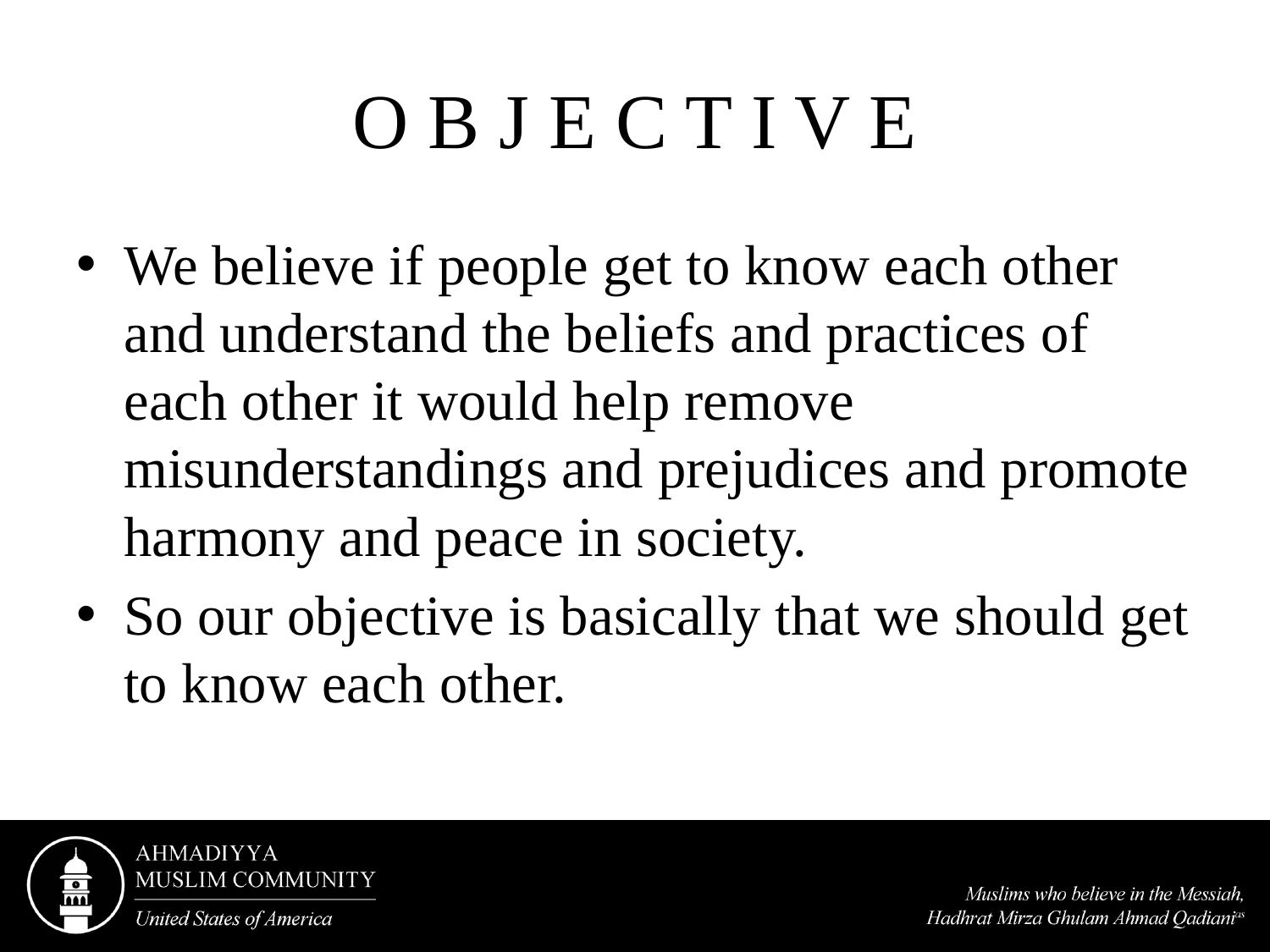

# O B J E C T I V E
We believe if people get to know each other and understand the beliefs and practices of each other it would help remove misunderstandings and prejudices and promote harmony and peace in society.
So our objective is basically that we should get to know each other.